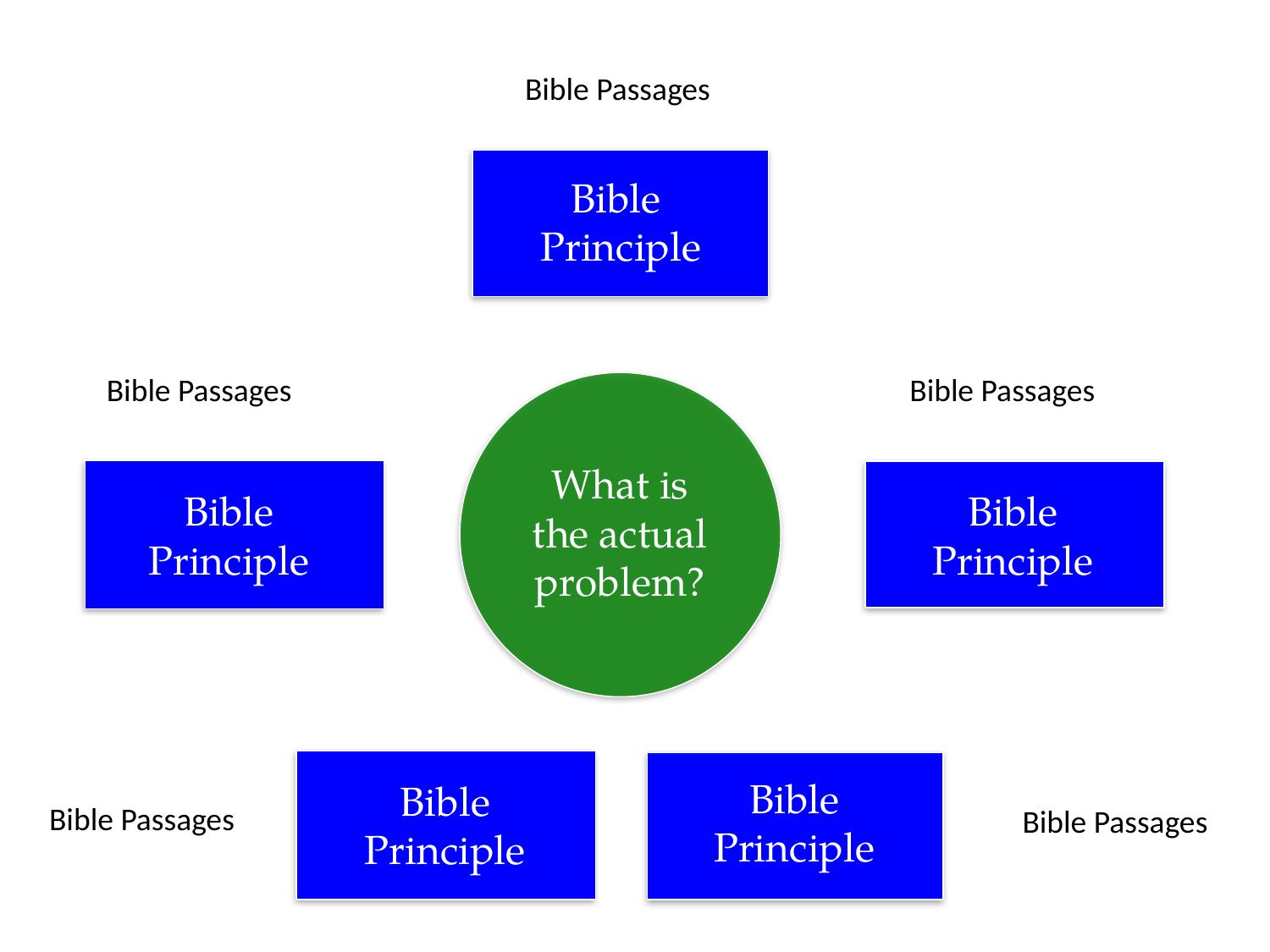

Bible Passages

Bible
Principle
Bible Passages
Bible Passages

What is
 the actual
problem?

Bible
Principle
Bible
Principle

Bible
Principle
Bible
Principle
Bible Passages
Bible Passages